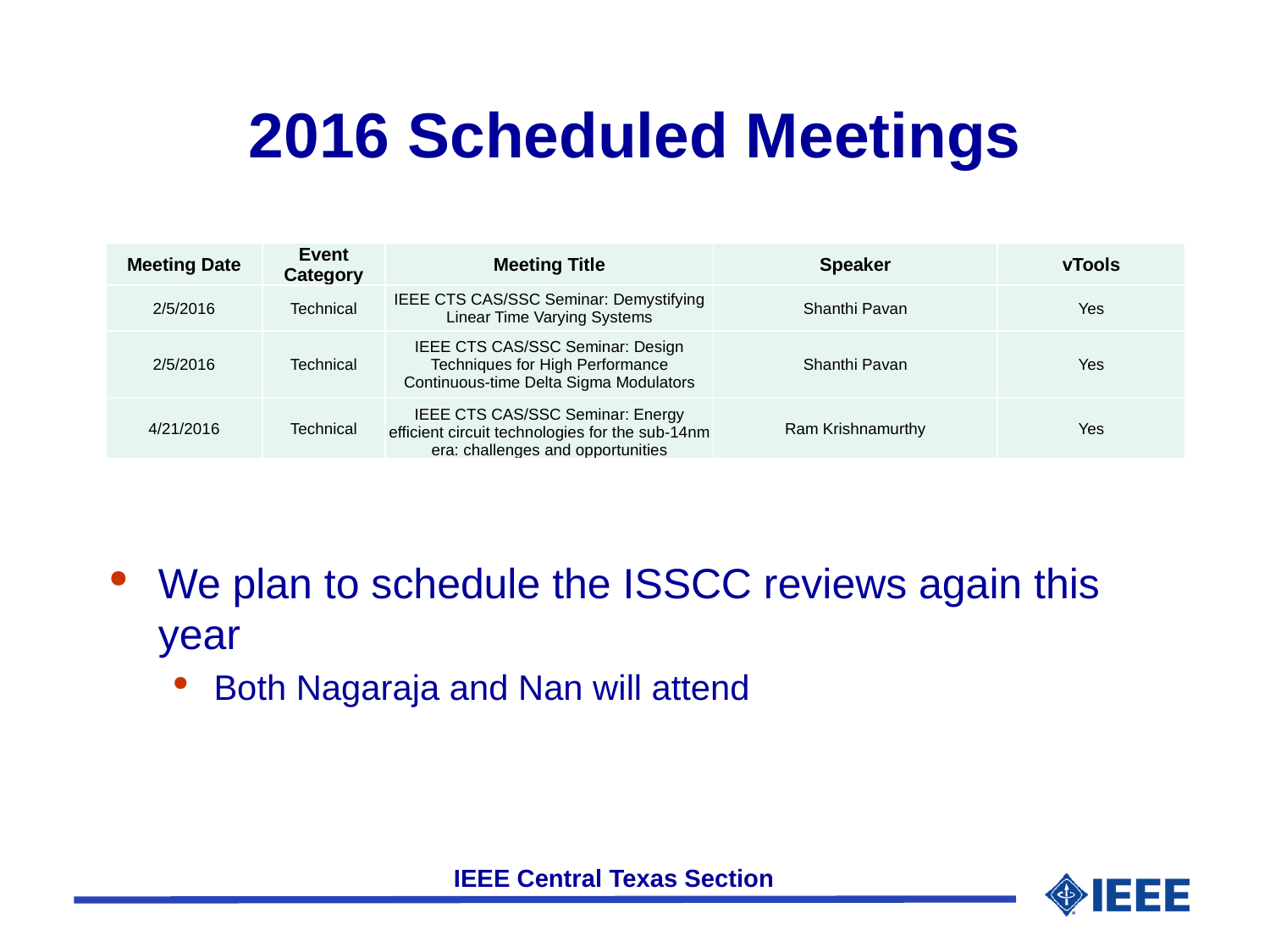

# 2016 Scheduled Meetings
| Meeting Date | Event Category | Meeting Title | Speaker | vTools |
| --- | --- | --- | --- | --- |
| 2/5/2016 | Technical | IEEE CTS CAS/SSC Seminar: Demystifying Linear Time Varying Systems | Shanthi Pavan | Yes |
| 2/5/2016 | Technical | IEEE CTS CAS/SSC Seminar: Design Techniques for High Performance Continuous-time Delta Sigma Modulators | Shanthi Pavan | Yes |
| 4/21/2016 | Technical | IEEE CTS CAS/SSC Seminar: Energy efficient circuit technologies for the sub-14nm era: challenges and opportunities | Ram Krishnamurthy | Yes |
We plan to schedule the ISSCC reviews again this year
Both Nagaraja and Nan will attend